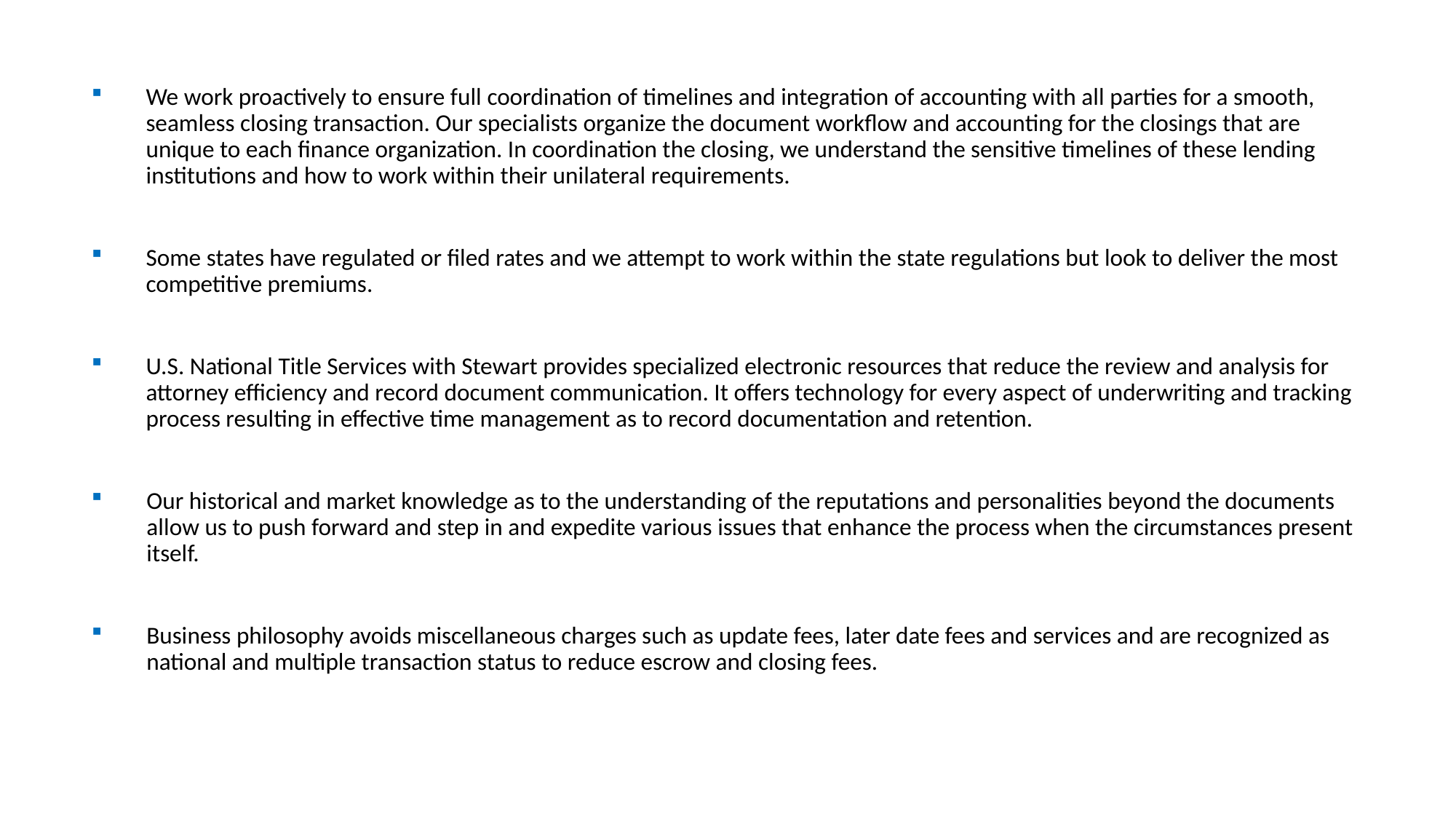

We work proactively to ensure full coordination of timelines and integration of accounting with all parties for a smooth, seamless closing transaction. Our specialists organize the document workflow and accounting for the closings that are unique to each finance organization. In coordination the closing, we understand the sensitive timelines of these lending institutions and how to work within their unilateral requirements.

Some states have regulated or filed rates and we attempt to work within the state regulations but look to deliver the most competitive premiums.

U.S. National Title Services with Stewart provides specialized electronic resources that reduce the review and analysis for attorney efficiency and record document communication. It offers technology for every aspect of underwriting and tracking process resulting in effective time management as to record documentation and retention.

Our historical and market knowledge as to the understanding of the reputations and personalities beyond the documents allow us to push forward and step in and expedite various issues that enhance the process when the circumstances present itself.

Business philosophy avoids miscellaneous charges such as update fees, later date fees and services and are recognized as national and multiple transaction status to reduce escrow and closing fees.